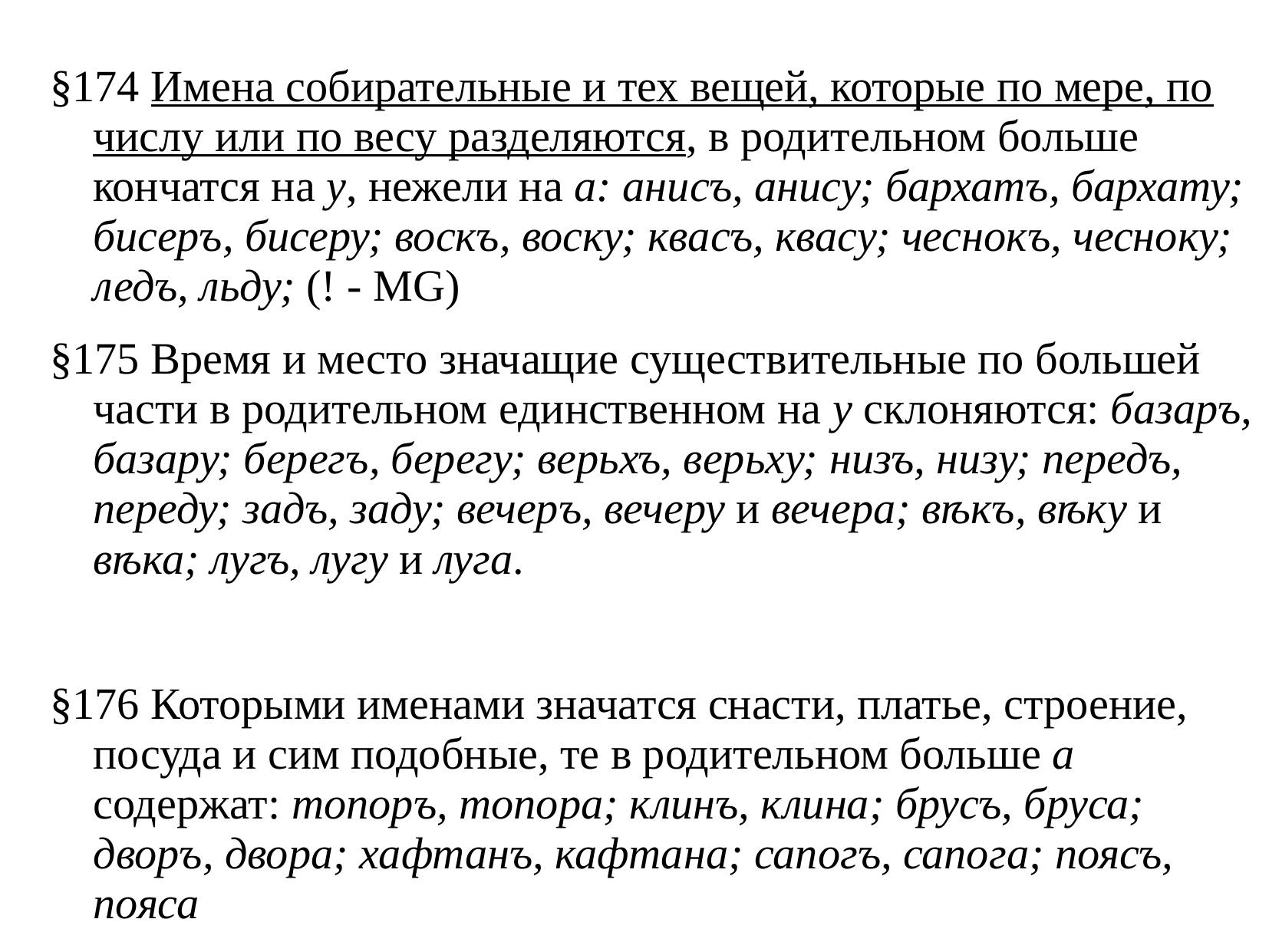

§174 Имена собирательные и тех вещей, которые по мере, по числу или по весу разделяются, в родительном больше кончатся на у, нежели на а: анисъ, анису; бархатъ, бархату; бисеръ, бисеру; воскъ, воску; квасъ, квасу; чеснокъ, чесноку; ледъ, льду; (! - MG)
§175 Время и место значащие существительные по большей части в родительном единственном на у склоняются: базаръ, базару; берегъ, берегу; верьхъ, верьху; низъ, низу; передъ, переду; задъ, заду; вечеръ, вечеру и вечера; вѣкъ, вѣку и вѣка; лугъ, лугу и луга.

§176 Которыми именами значатся снасти, платье, строение, посуда и сим подобные, те в родительном больше а содержат: топоръ, топора; клинъ, клина; брусъ, бруса; дворъ, двора; хафтанъ, кафтана; сапогъ, сапога; поясъ, пояса